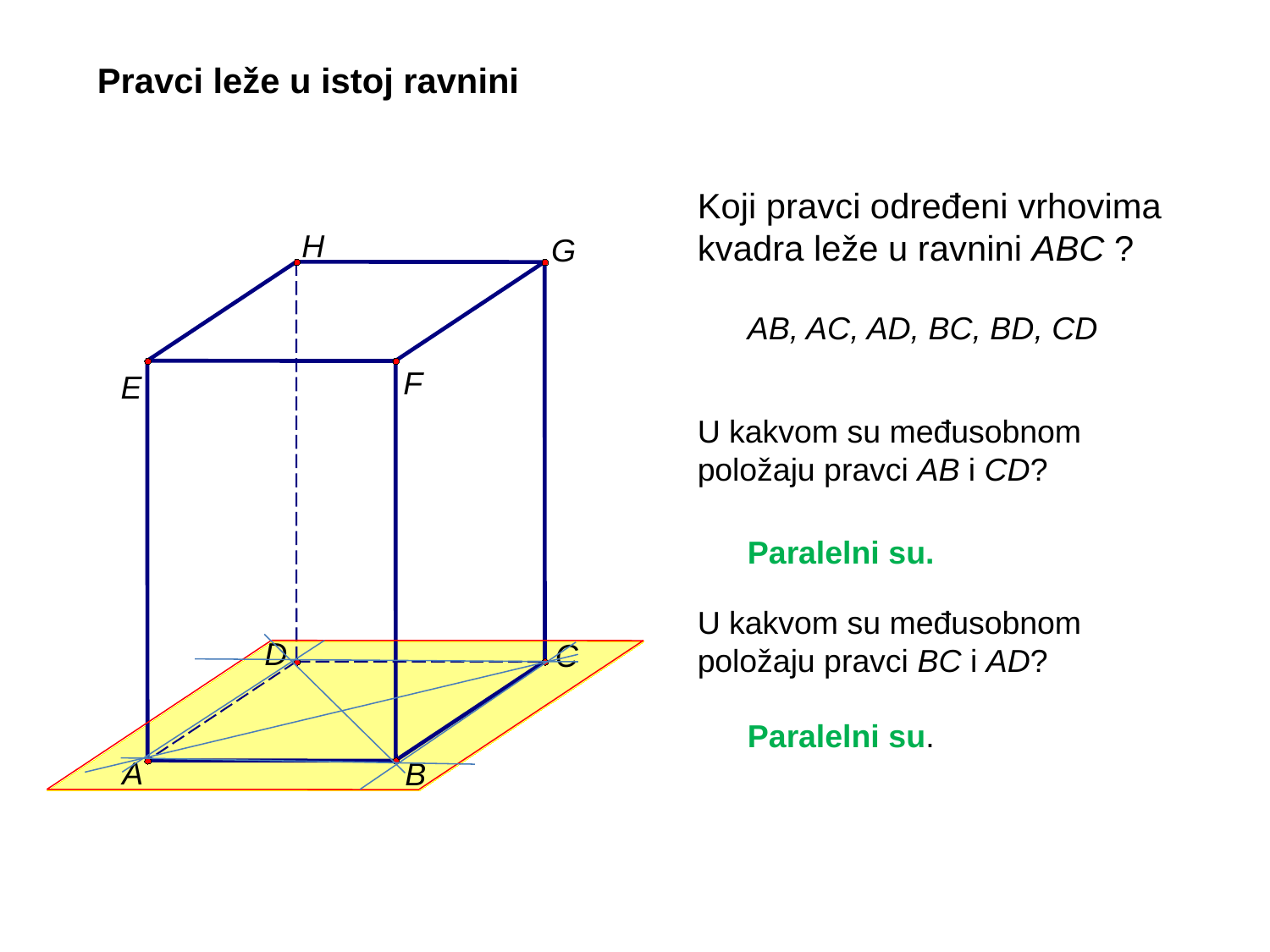

Pravci leže u istoj ravnini
Koji pravci određeni vrhovima kvadra leže u ravnini ABC ?
H
G

F
E
D
C

A
B

AB, AC, AD, BC, BD, CD
U kakvom su međusobnom položaju pravci AB i CD?
Paralelni su.
U kakvom su međusobnom položaju pravci BC i AD?

Paralelni su.